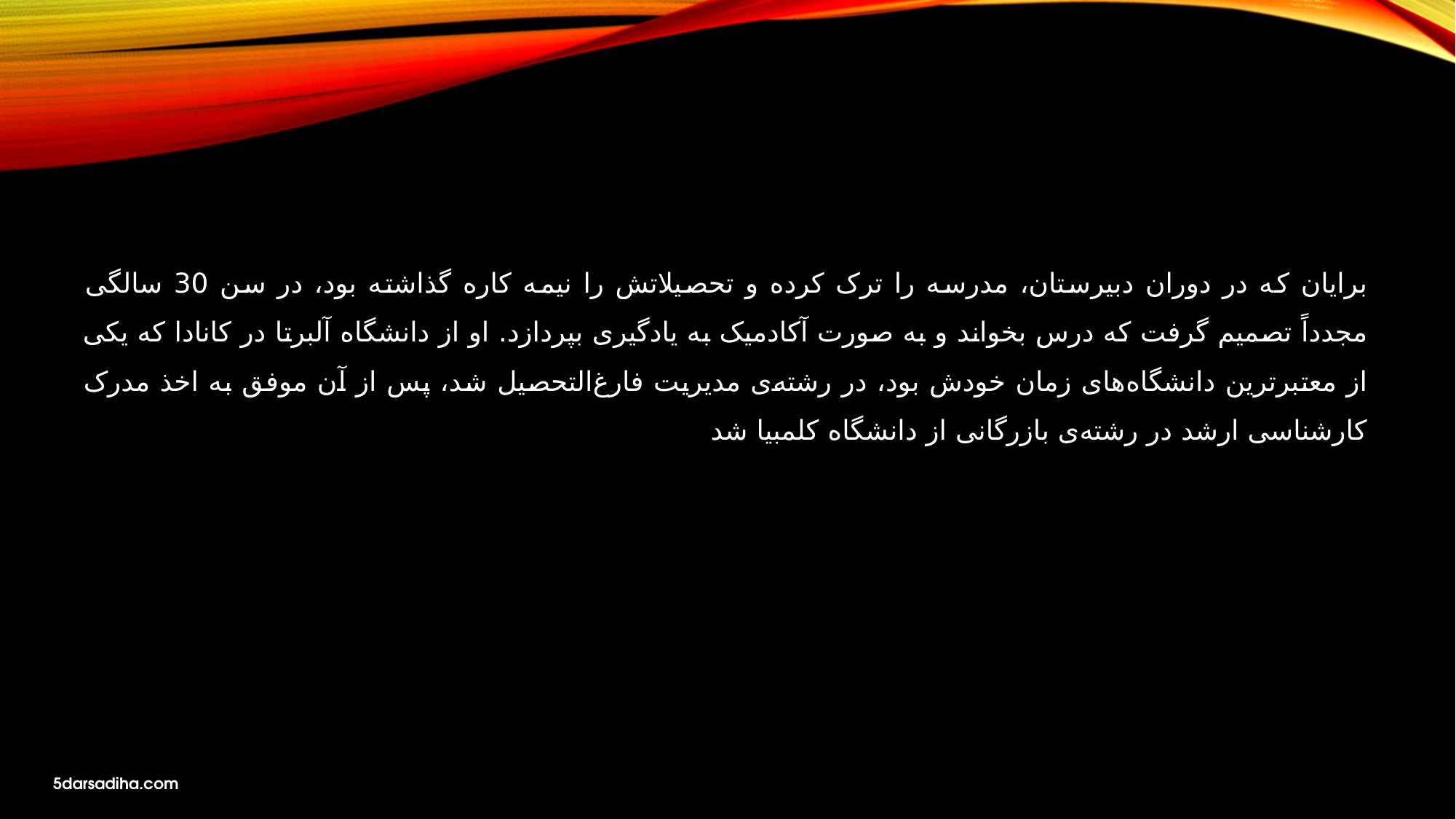

برایان که در دوران دبیرستان، مدرسه را ترک کرده و تحصیلاتش را نیمه کاره گذاشته بود، در سن 30 سالگی مجدداً تصمیم گرفت که درس بخواند و به صورت آکادمیک به یادگیری بپردازد. او از دانشگاه آلبرتا در کانادا که یکی از معتبرترین دانشگاه‌های زمان خودش بود، در رشته‌ی مدیریت فارغ‌التحصیل شد، پس از آن موفق به اخذ مدرک کارشناسی ارشد در رشته‌ی بازرگانی از دانشگاه کلمبیا شد
5darsadiha.com